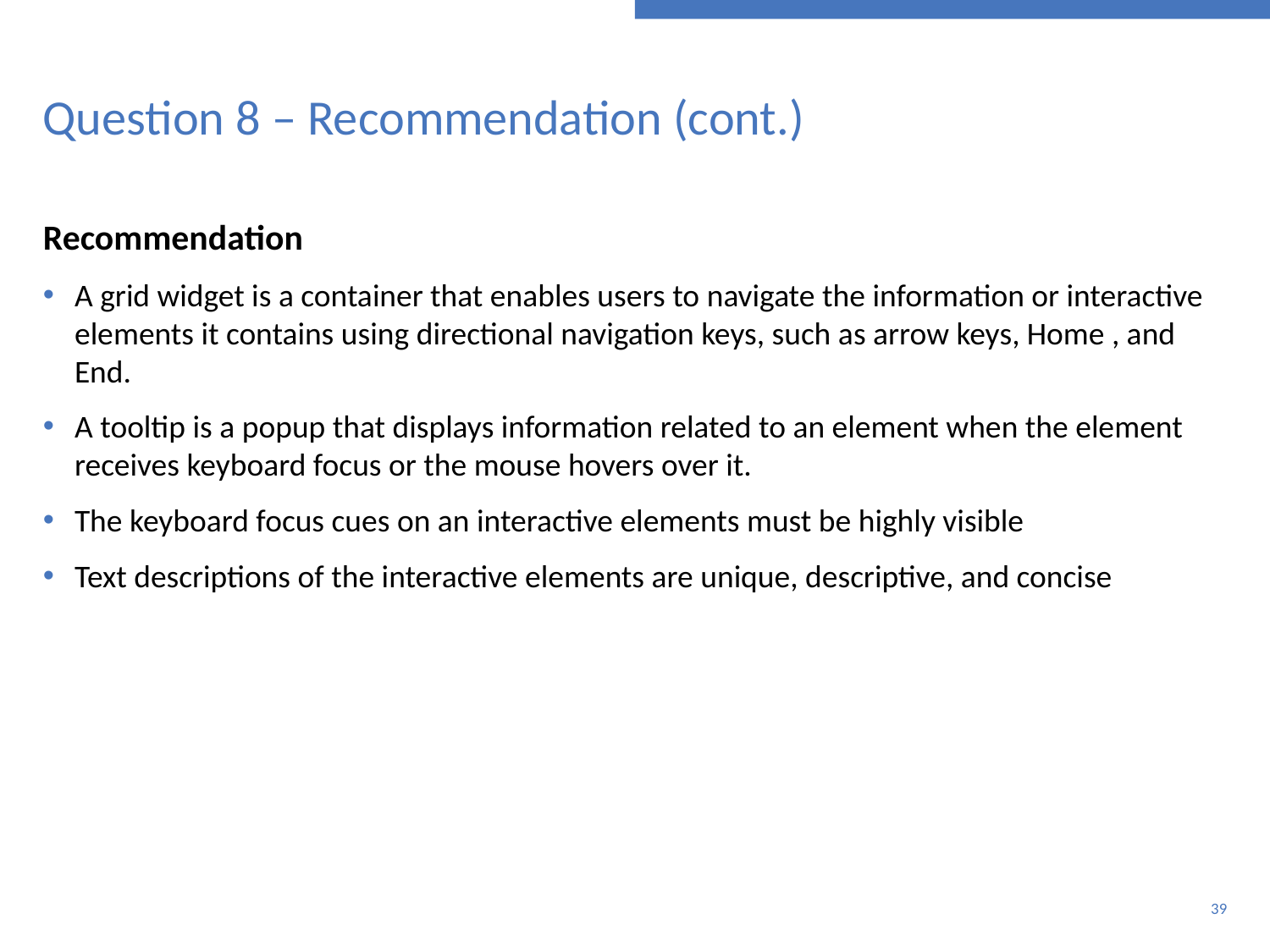

# Question 8 – Recommendation (cont.)
Recommendation
A grid widget is a container that enables users to navigate the information or interactive elements it contains using directional navigation keys, such as arrow keys, Home , and End.
A tooltip is a popup that displays information related to an element when the element receives keyboard focus or the mouse hovers over it.
The keyboard focus cues on an interactive elements must be highly visible
Text descriptions of the interactive elements are unique, descriptive, and concise